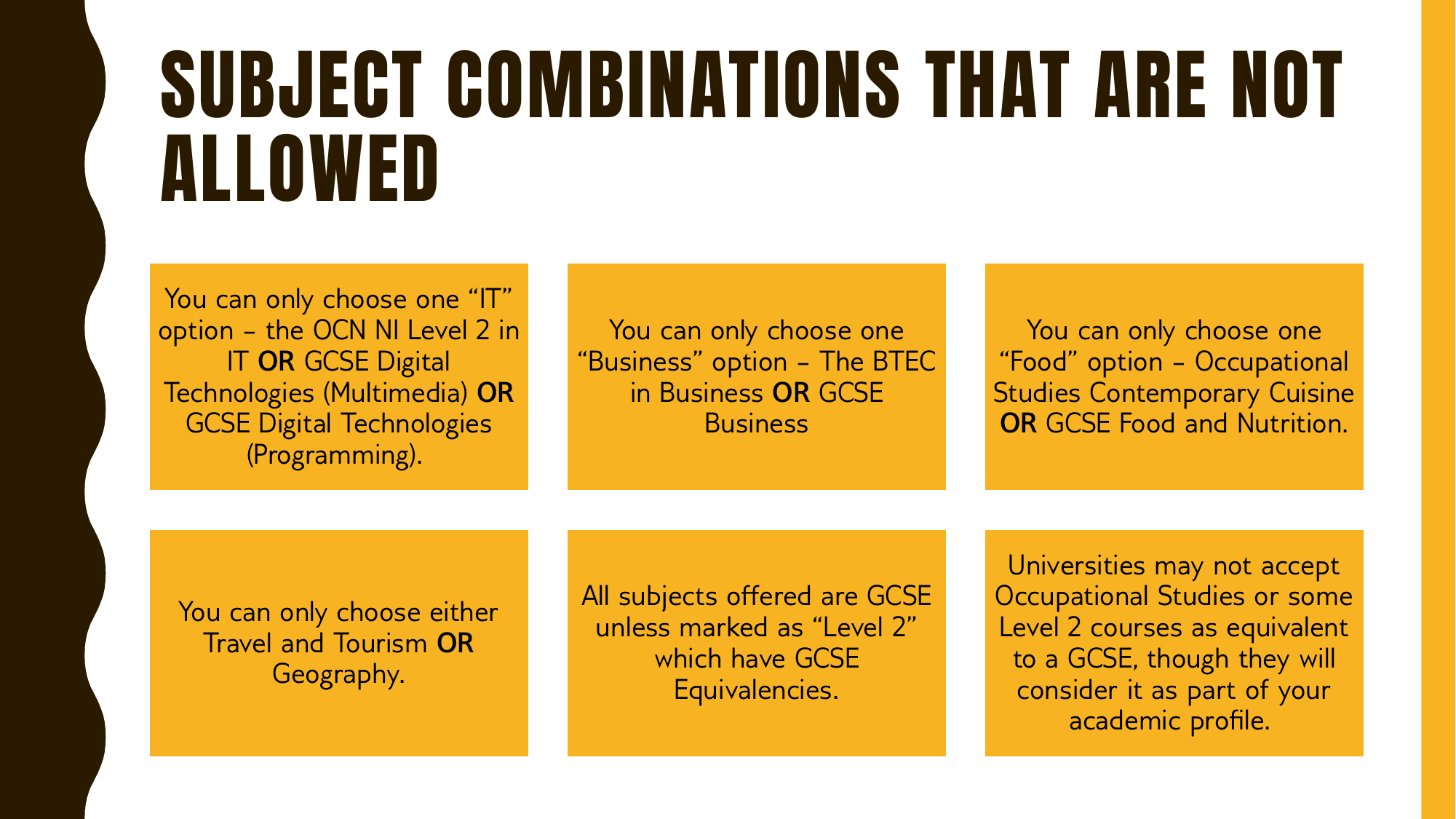

# Subject combinations that are not allowed
You can only choose one “IT” option – the OCN NI Level 2 in IT OR GCSE Digital Technologies (Multimedia) OR GCSE Digital Technologies (Programming).
You can only choose one “Business” option – The BTEC in Business OR GCSE Business
You can only choose one “Food” option – Occupational Studies Contemporary Cuisine OR GCSE Food and Nutrition.
You can only choose either Travel and Tourism OR Geography.
All subjects offered are GCSE unless marked as “Level 2” which have GCSE Equivalencies.
Universities may not accept Occupational Studies or some Level 2 courses as equivalent to a GCSE, though they will consider it as part of your academic profile.